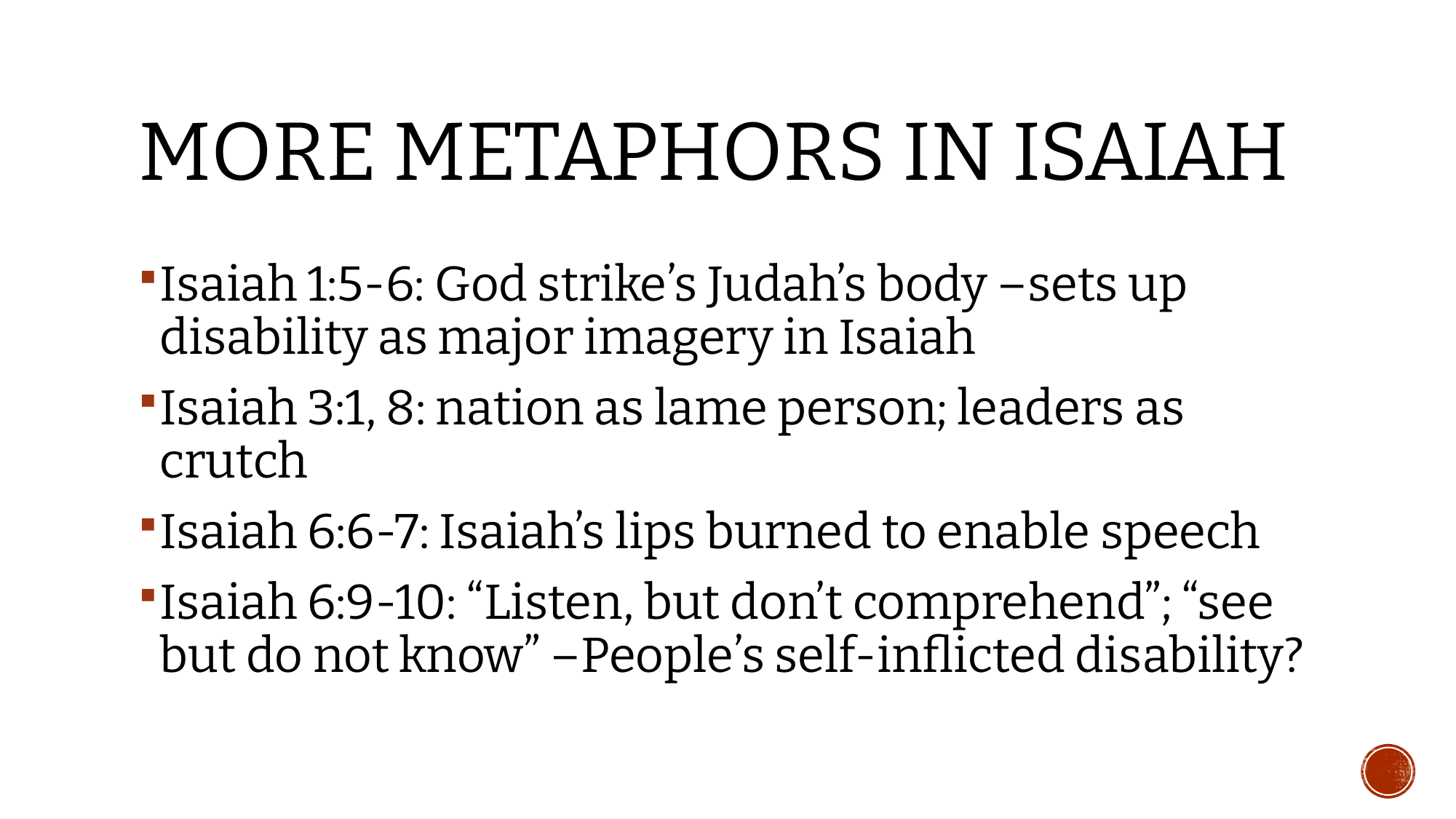

# More metaphors in isaiah
Isaiah 1:5-6: God strike’s Judah’s body –sets up disability as major imagery in Isaiah
Isaiah 3:1, 8: nation as lame person; leaders as crutch
Isaiah 6:6-7: Isaiah’s lips burned to enable speech
Isaiah 6:9-10: “Listen, but don’t comprehend”; “see but do not know” –People’s self-inflicted disability?